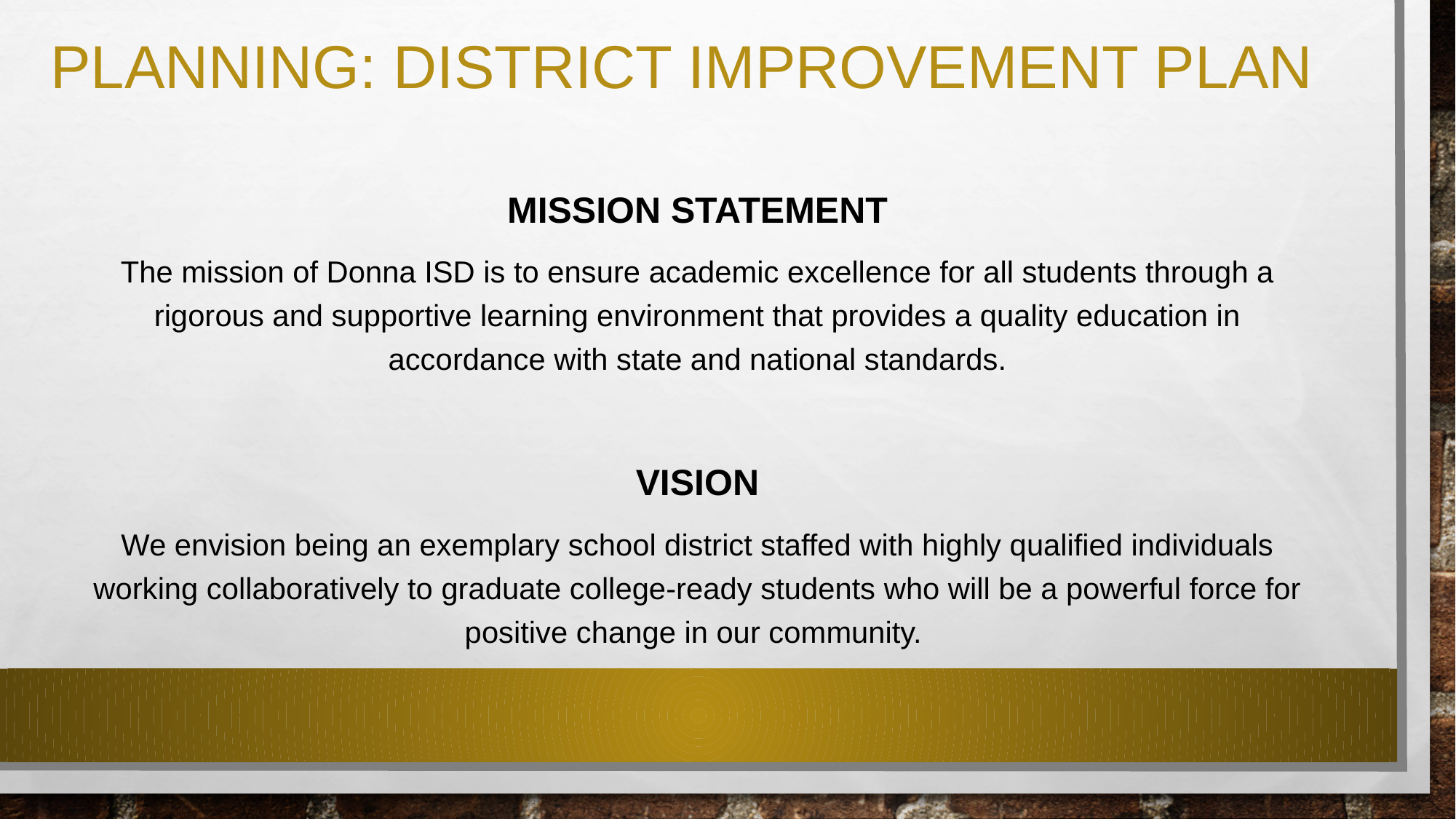

# Planning: District Improvement Plan
Mission Statement
The mission of Donna ISD is to ensure academic excellence for all students through a rigorous and supportive learning environment that provides a quality education in accordance with state and national standards.

VISION
We envision being an exemplary school district staffed with highly qualified individuals working collaboratively to graduate college-ready students who will be a powerful force for positive change in our community.